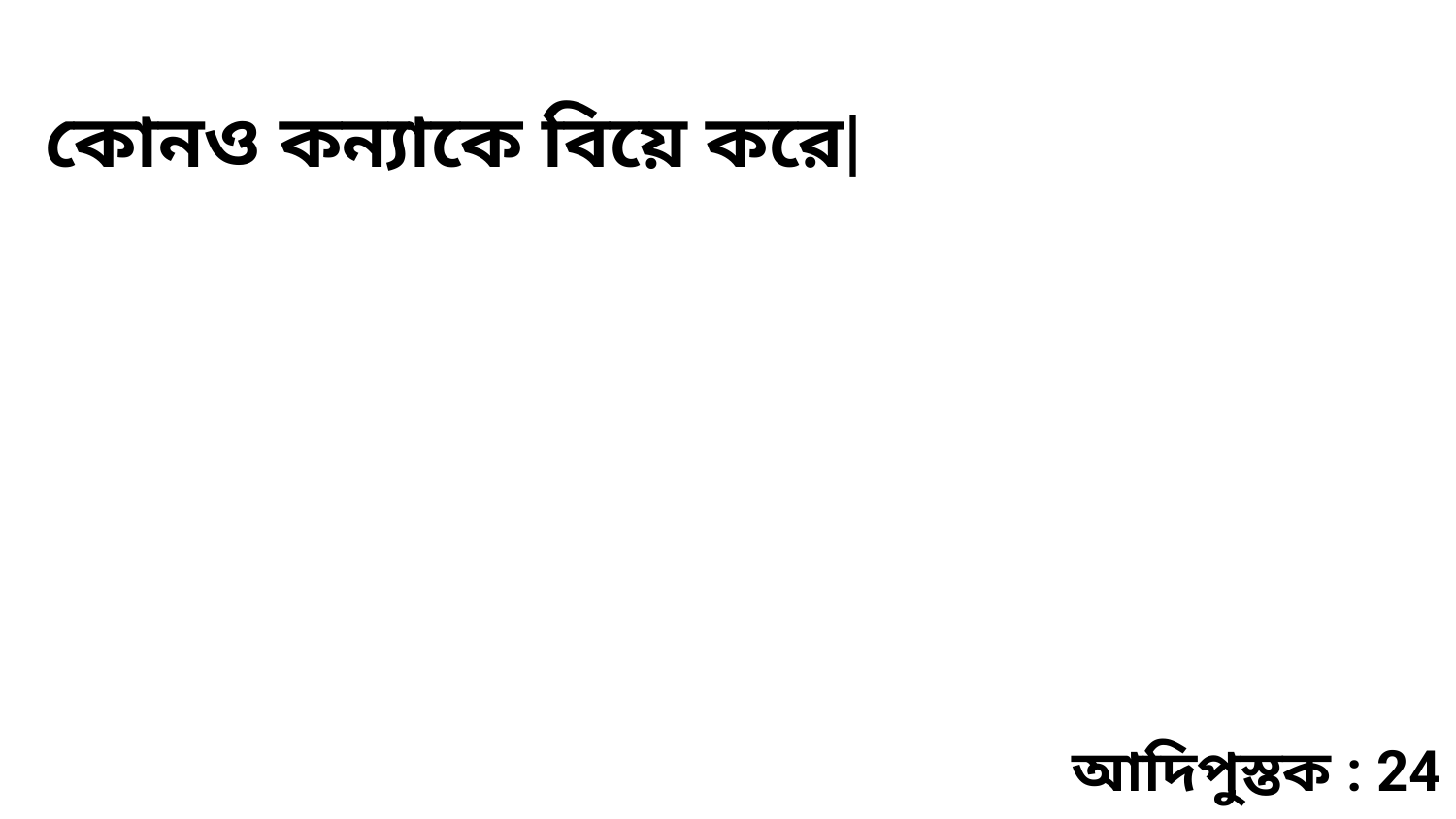

কোনও কন্যাকে বিয়ে করে|
আদিপুস্তক : 24